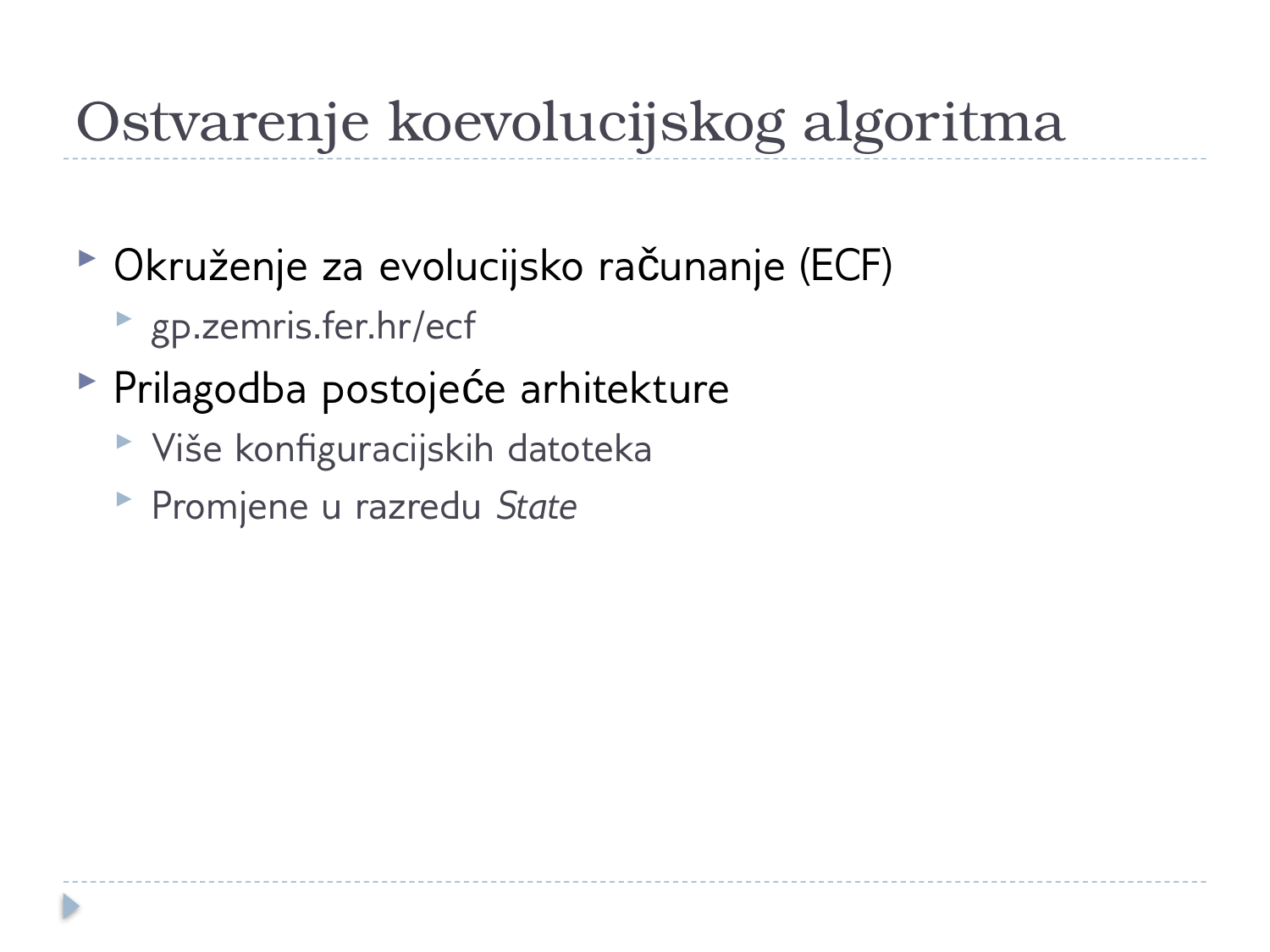

# Ostvarenje koevolucijskog algoritma
Okruženje za evolucijsko računanje (ECF)
gp.zemris.fer.hr/ecf
Prilagodba postojeće arhitekture
Više konfiguracijskih datoteka
Promjene u razredu State